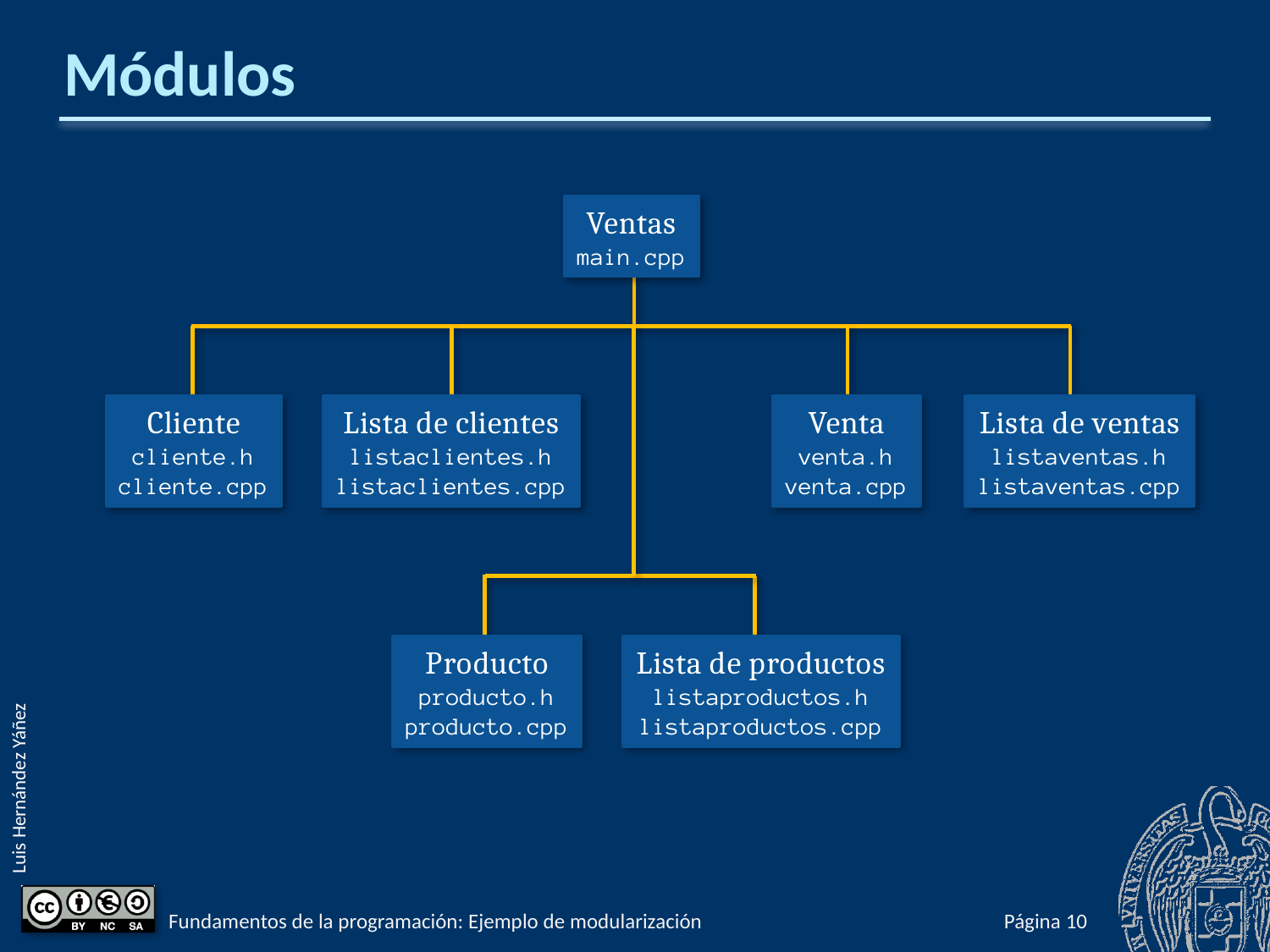

# Módulos
Ventas
main.cpp
Cliente
cliente.h
cliente.cpp
Lista de clientes
listaclientes.h
listaclientes.cpp
Venta
venta.h
venta.cpp
Lista de ventas
listaventas.h
listaventas.cpp
Producto
producto.h
producto.cpp
Lista de productos
listaproductos.h
listaproductos.cpp
Fundamentos de la programación: Ejemplo de modularización
Página 10